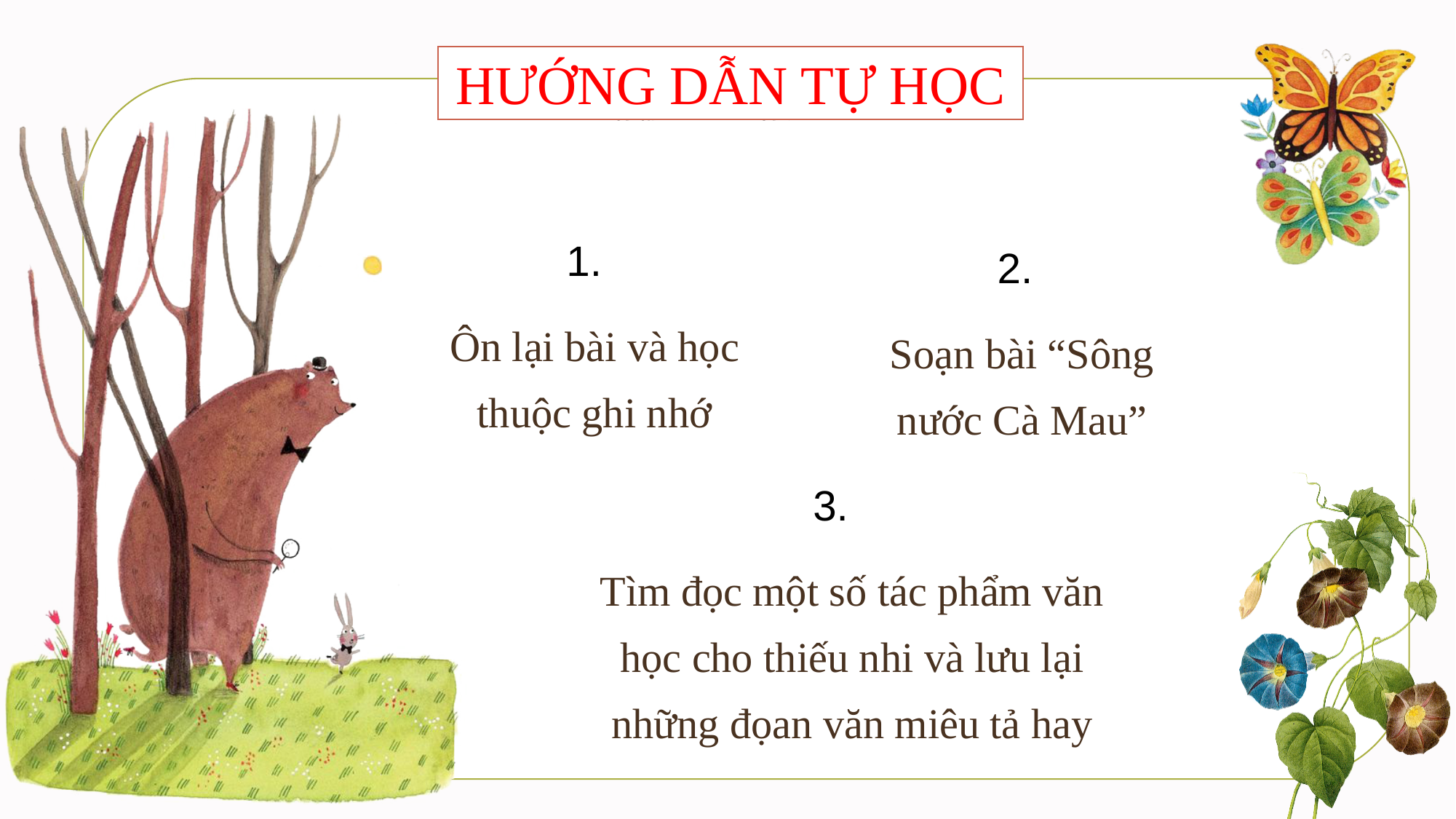

HƯỚNG DẪN TỰ HỌC
1.
Ôn lại bài và học thuộc ghi nhớ
2.
Soạn bài “Sông nước Cà Mau”
3.
Tìm đọc một số tác phẩm văn học cho thiếu nhi và lưu lại những đọan văn miêu tả hay